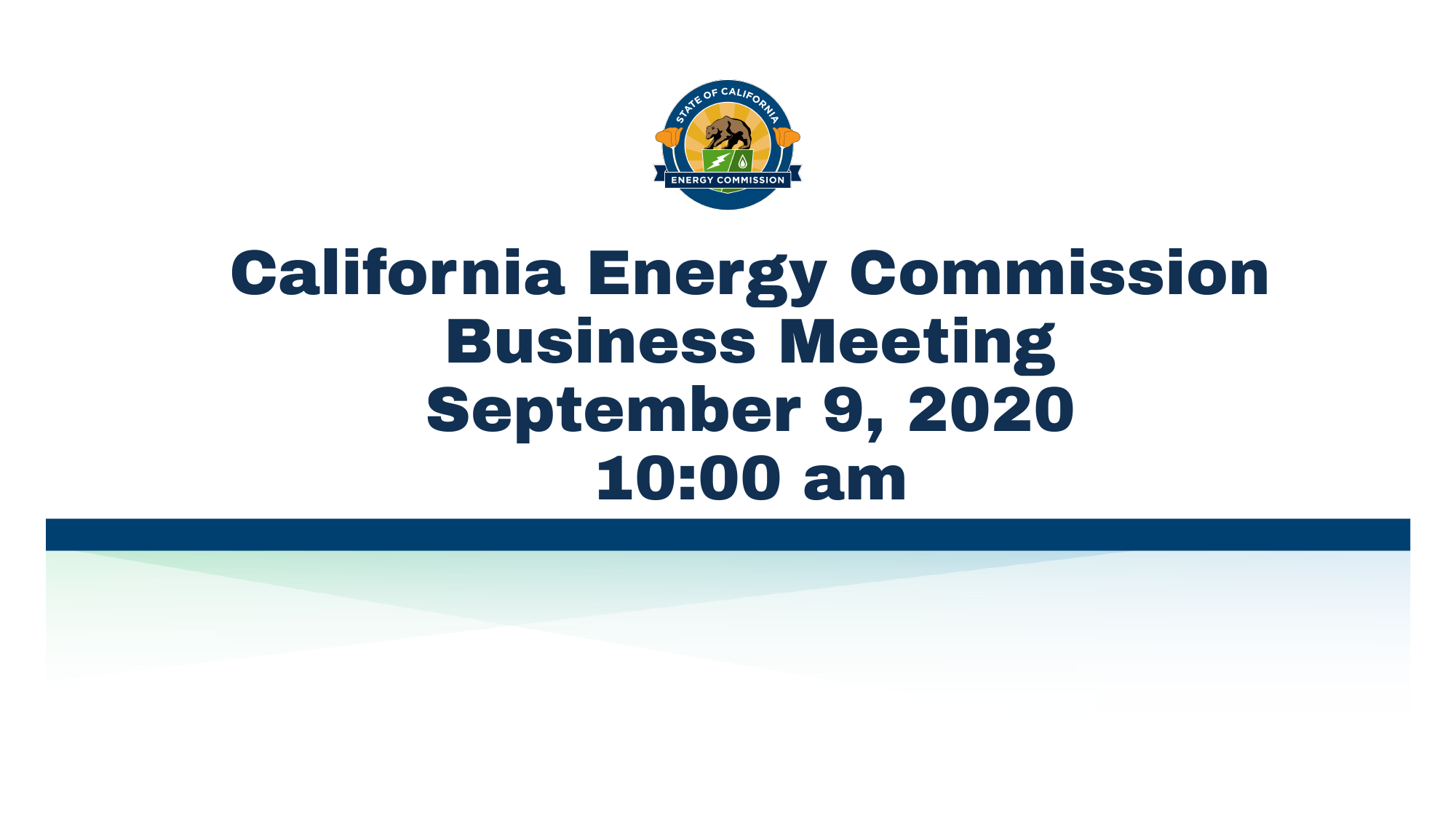

# California Energy Commission Business Meeting September 9, 2020 10:00 am